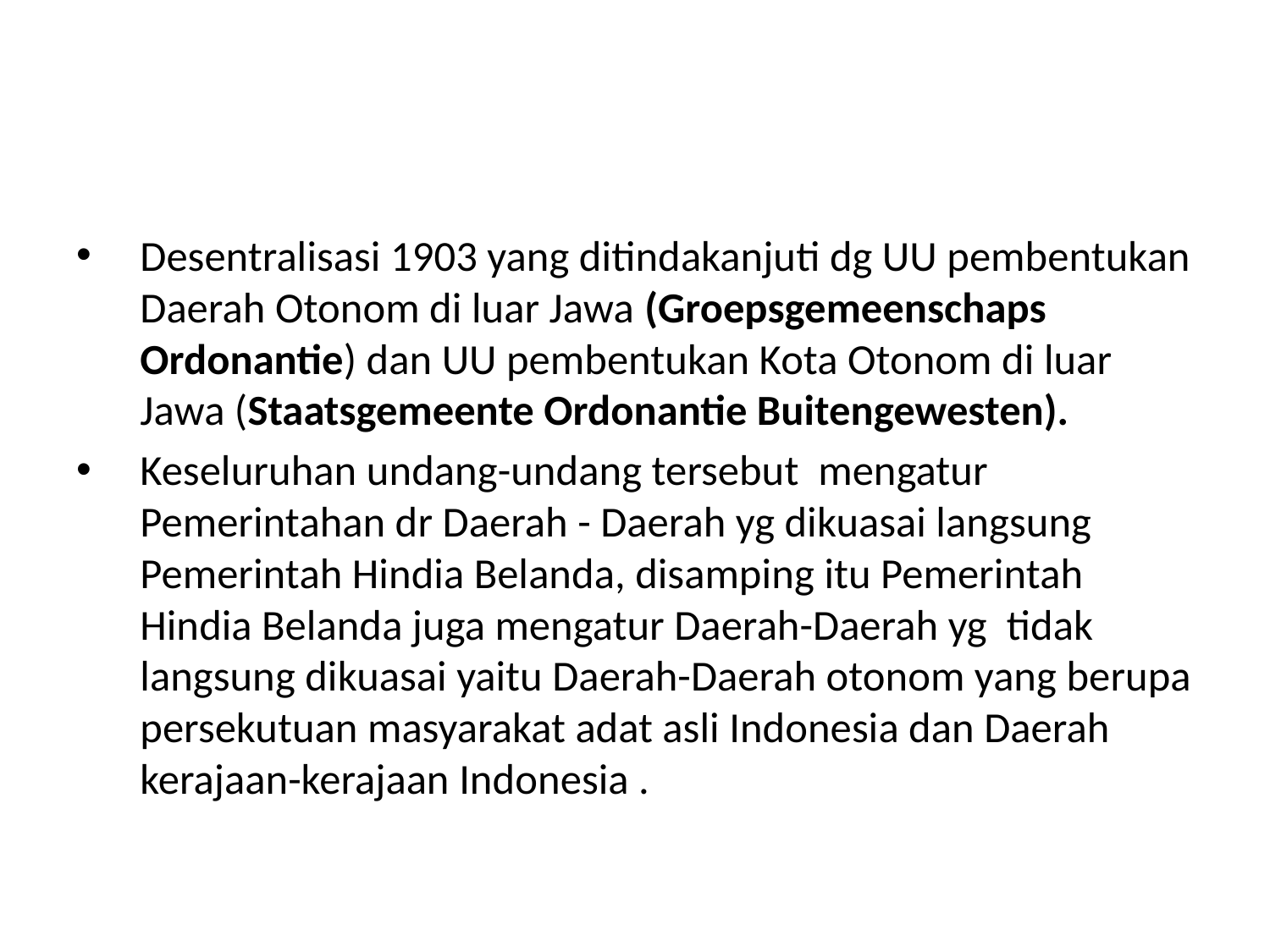

#
Desentralisasi 1903 yang ditindakanjuti dg UU pembentukan Daerah Otonom di luar Jawa (Groepsgemeenschaps  Ordonantie) dan UU pembentukan Kota Otonom di luar Jawa (Staatsgemeente Ordonantie Buitengewesten).
Keseluruhan undang-undang tersebut  mengatur Pemerintahan dr Daerah - Daerah yg dikuasai langsung Pemerintah Hindia Belanda, disamping itu Pemerintah Hindia Belanda juga mengatur Daerah-Daerah yg  tidak langsung dikuasai yaitu Daerah-Daerah otonom yang berupa persekutuan masyarakat adat asli Indonesia dan Daerah kerajaan-kerajaan Indonesia .